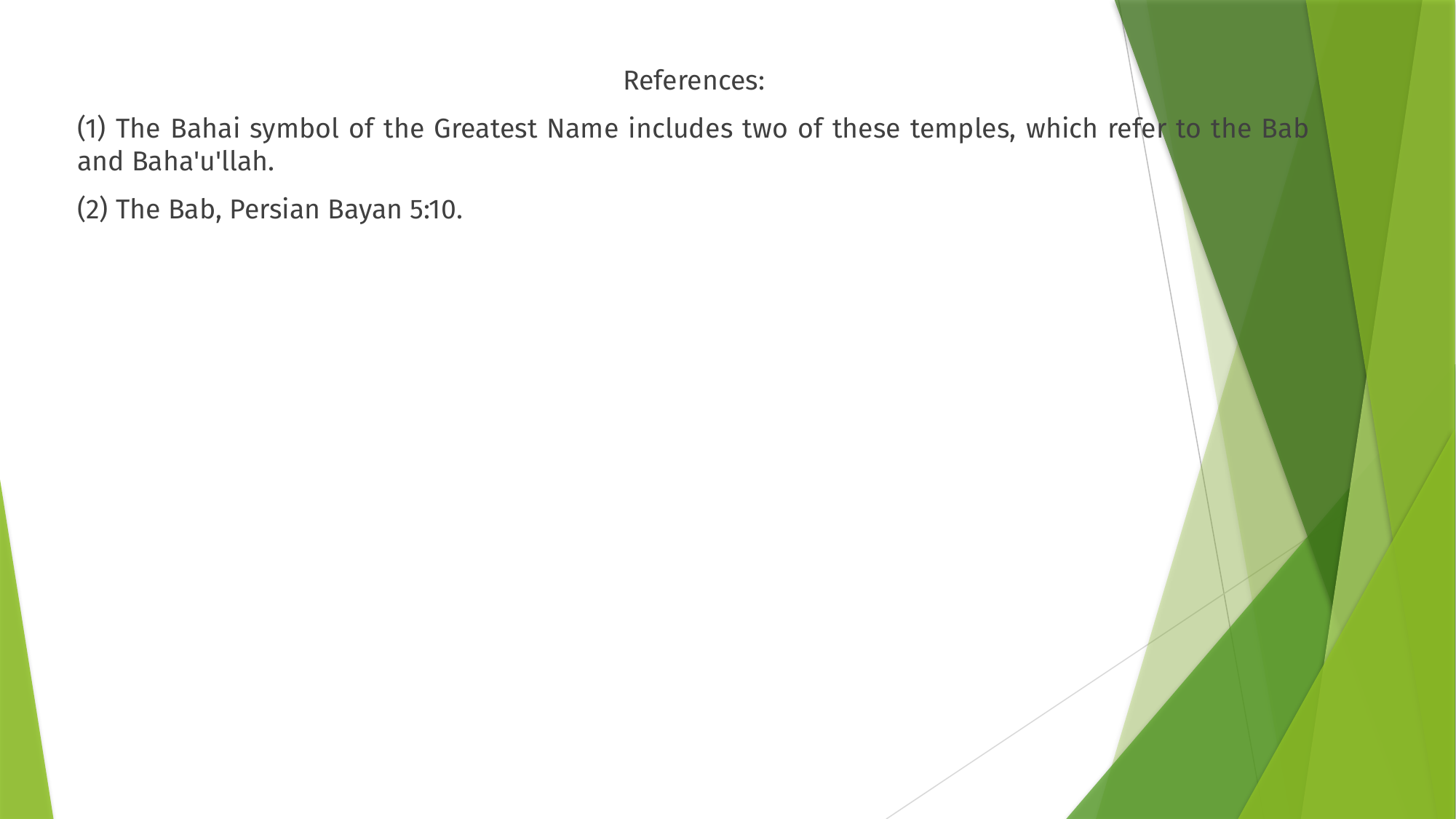

References:
(1) The Bahai symbol of the Greatest Name includes two of these temples, which refer to the Bab and Baha'u'llah.
(2) The Bab, Persian Bayan 5:10.